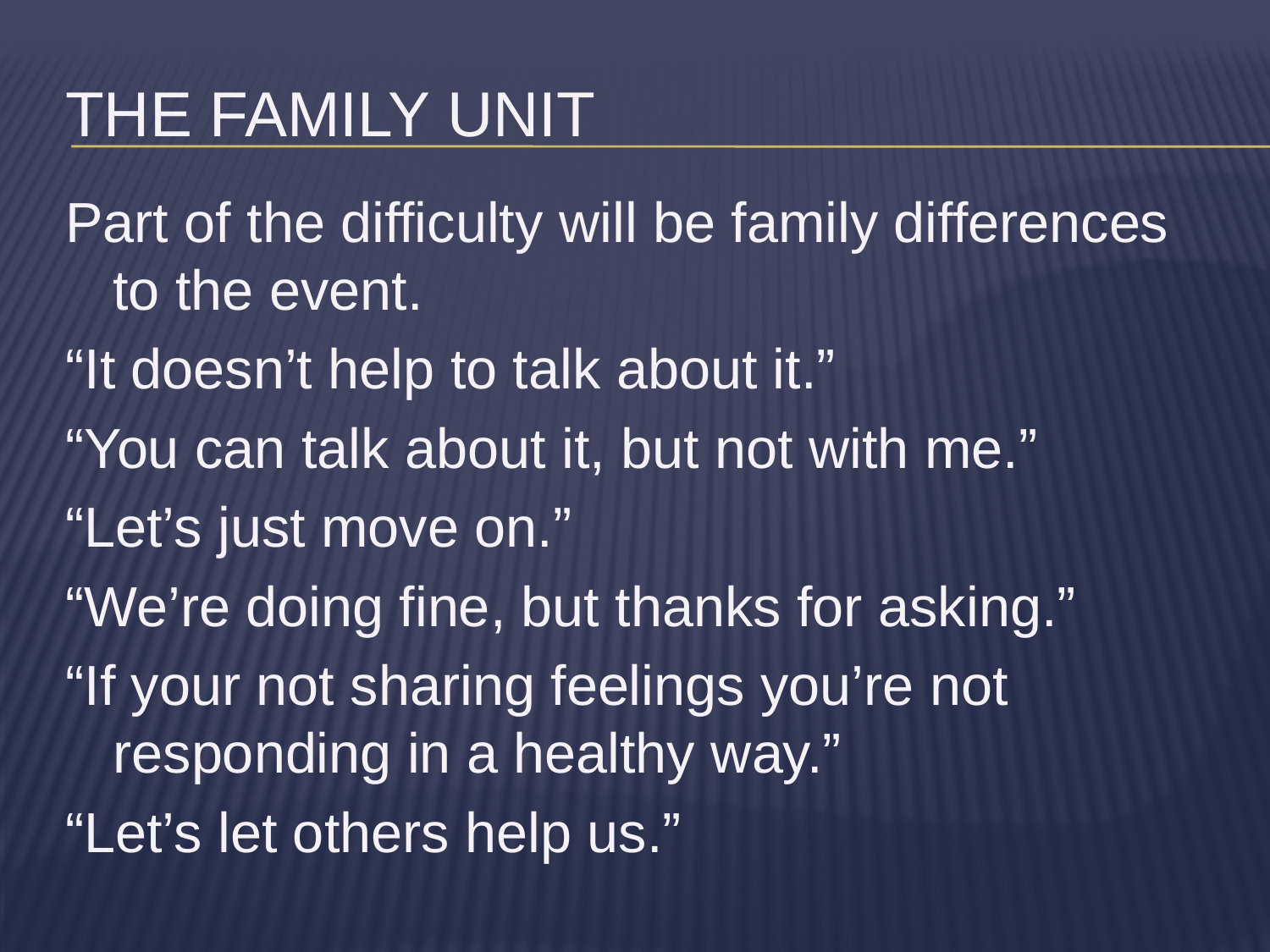

# The Family Unit
Part of the difficulty will be family differences to the event.
“It doesn’t help to talk about it.”
“You can talk about it, but not with me.”
“Let’s just move on.”
“We’re doing fine, but thanks for asking.”
“If your not sharing feelings you’re not responding in a healthy way.”
“Let’s let others help us.”